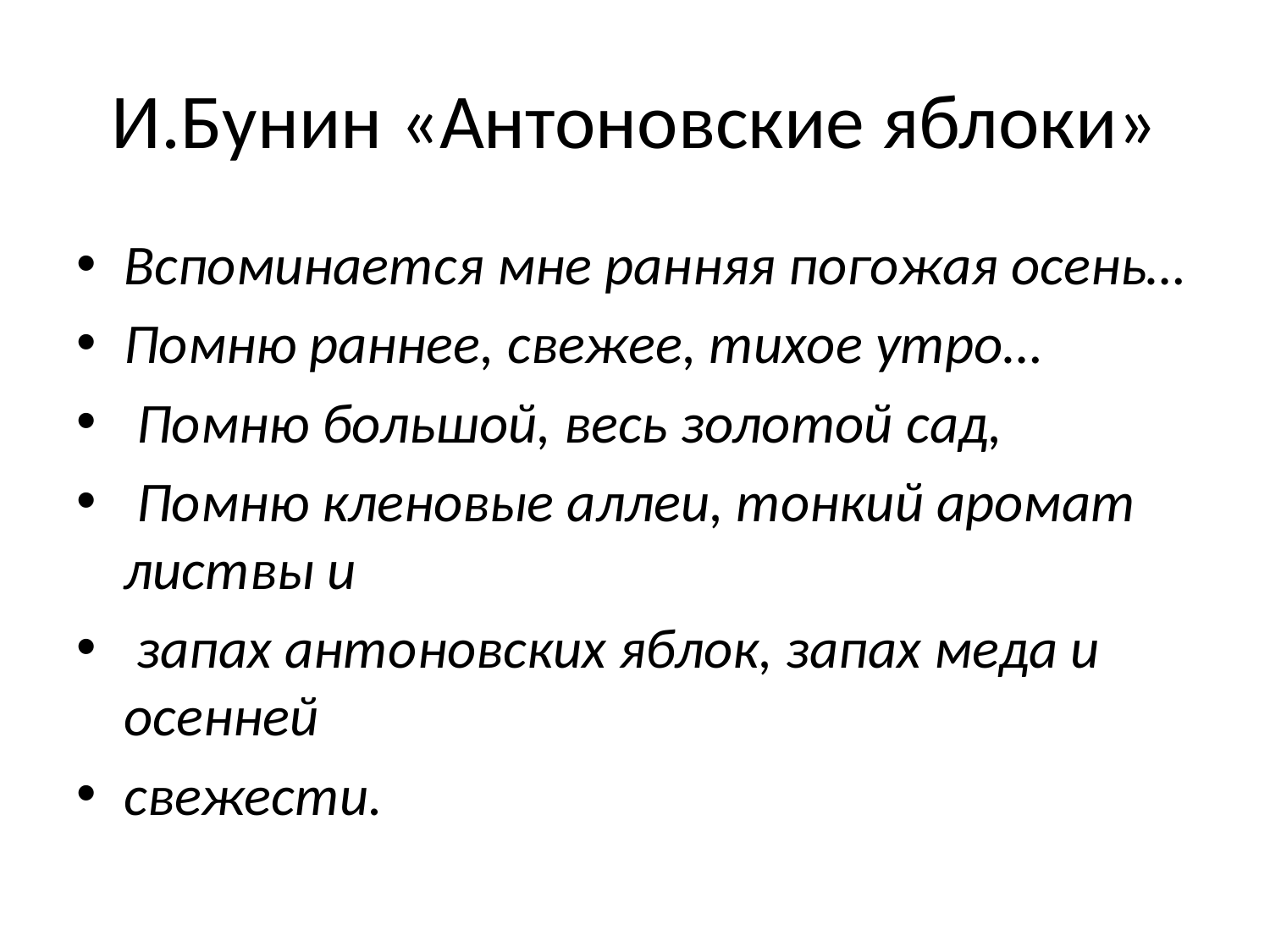

# И.Бунин «Антоновские яблоки»
Вспоминается мне ранняя погожая осень…
Помню раннее, свежее, тихое утро…
 Помню большой, весь золотой сад,
 Помню кленовые аллеи, тонкий аромат листвы и
 запах антоновских яблок, запах меда и осенней
свежести.